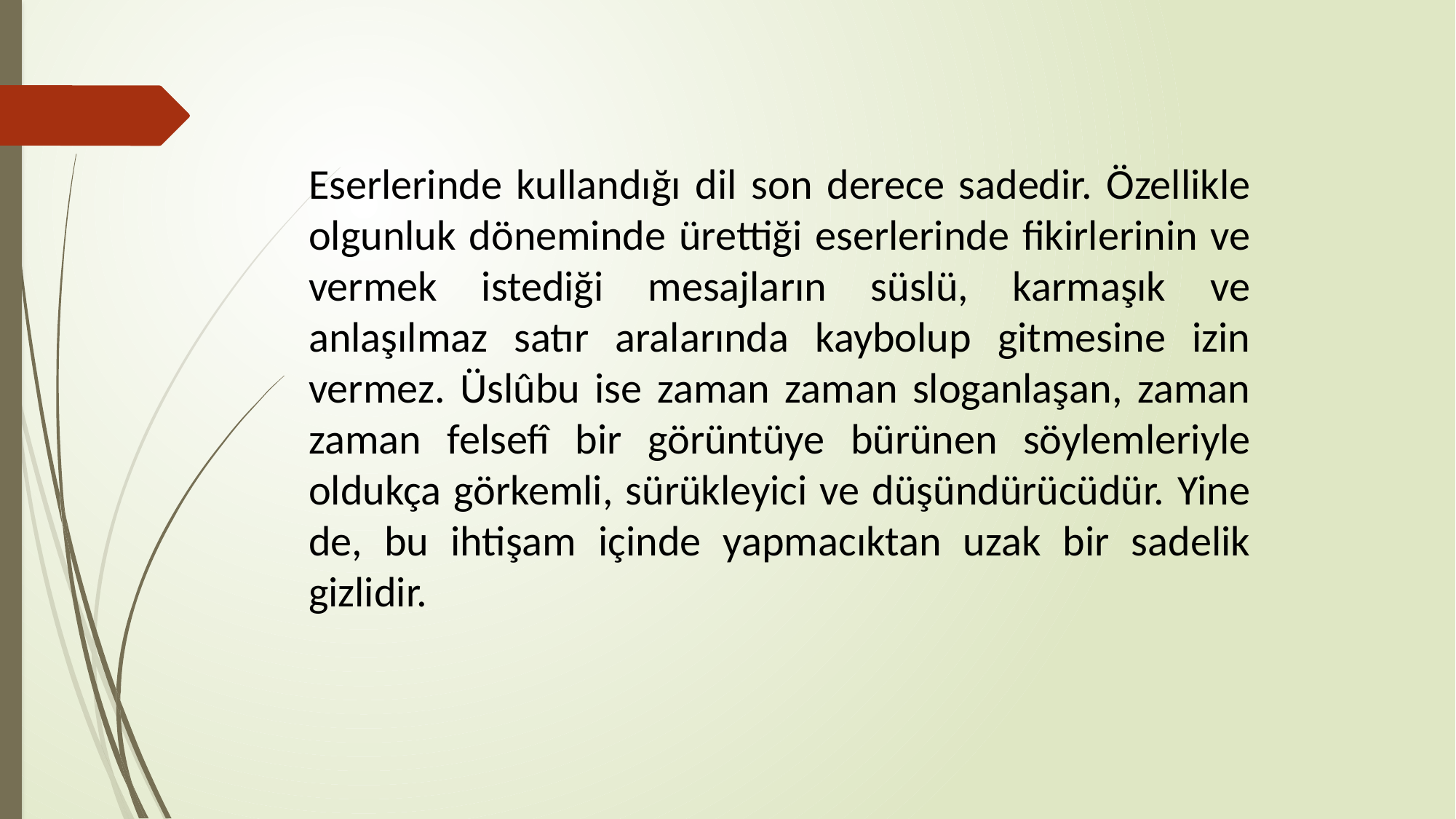

Eserlerinde kullandığı dil son derece sadedir. Özellikle olgunluk döneminde ürettiği eserlerinde fikirlerinin ve vermek istediği mesajların süslü, karmaşık ve anlaşılmaz satır aralarında kaybolup gitmesine izin vermez. Üslûbu ise zaman zaman sloganlaşan, zaman zaman felsefî bir görüntüye bürünen söylemleriyle oldukça görkemli, sürükleyici ve düşündürücüdür. Yine de, bu ihtişam içinde yapmacıktan uzak bir sadelik gizlidir.